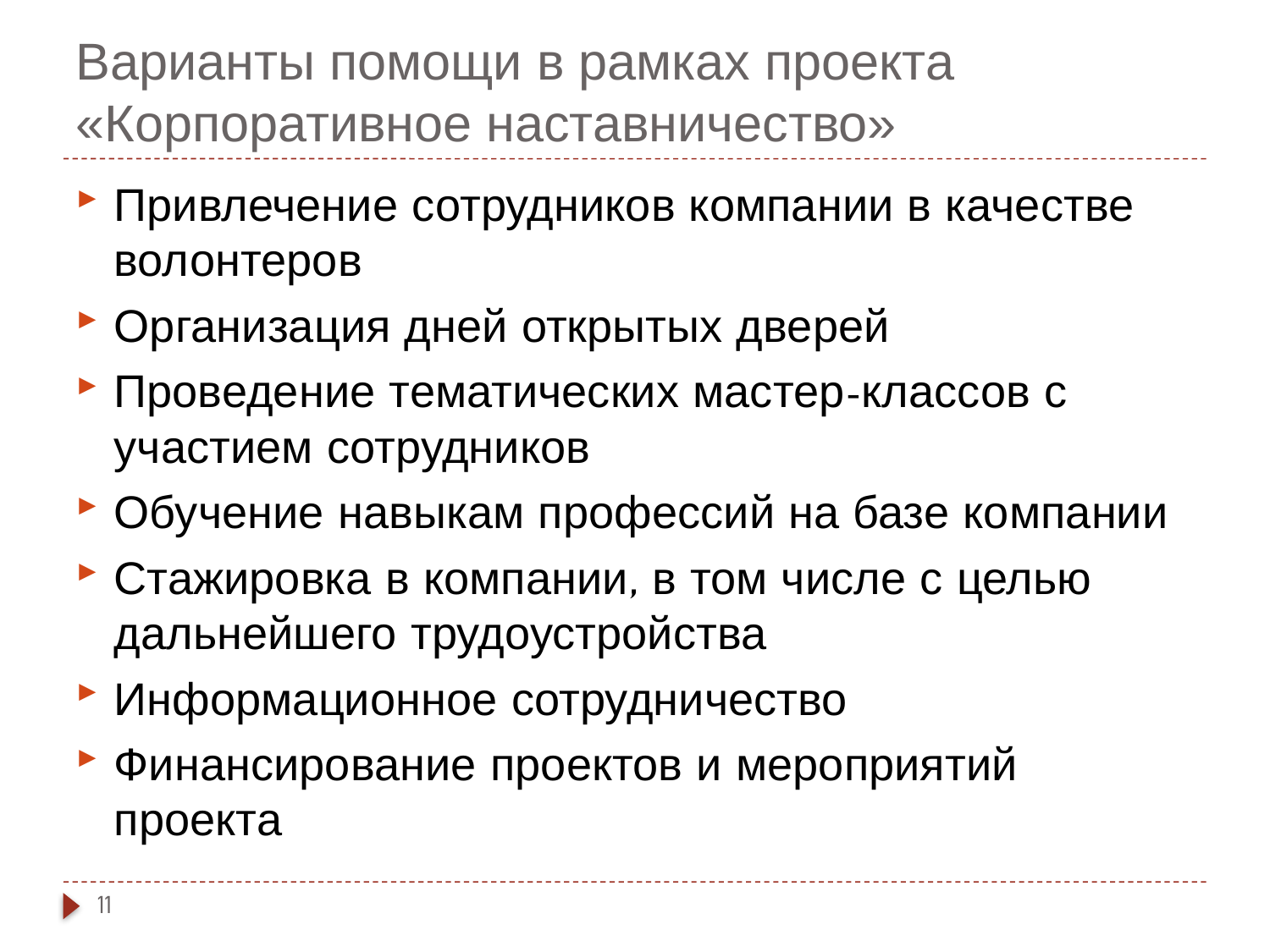

# Варианты помощи в рамках проекта «Корпоративное наставничество»
Привлечение сотрудников компании в качестве волонтеров
Организация дней открытых дверей
Проведение тематических мастер-классов с участием сотрудников
Обучение навыкам профессий на базе компании
Стажировка в компании, в том числе с целью дальнейшего трудоустройства
Информационное сотрудничество
Финансирование проектов и мероприятий проекта
11